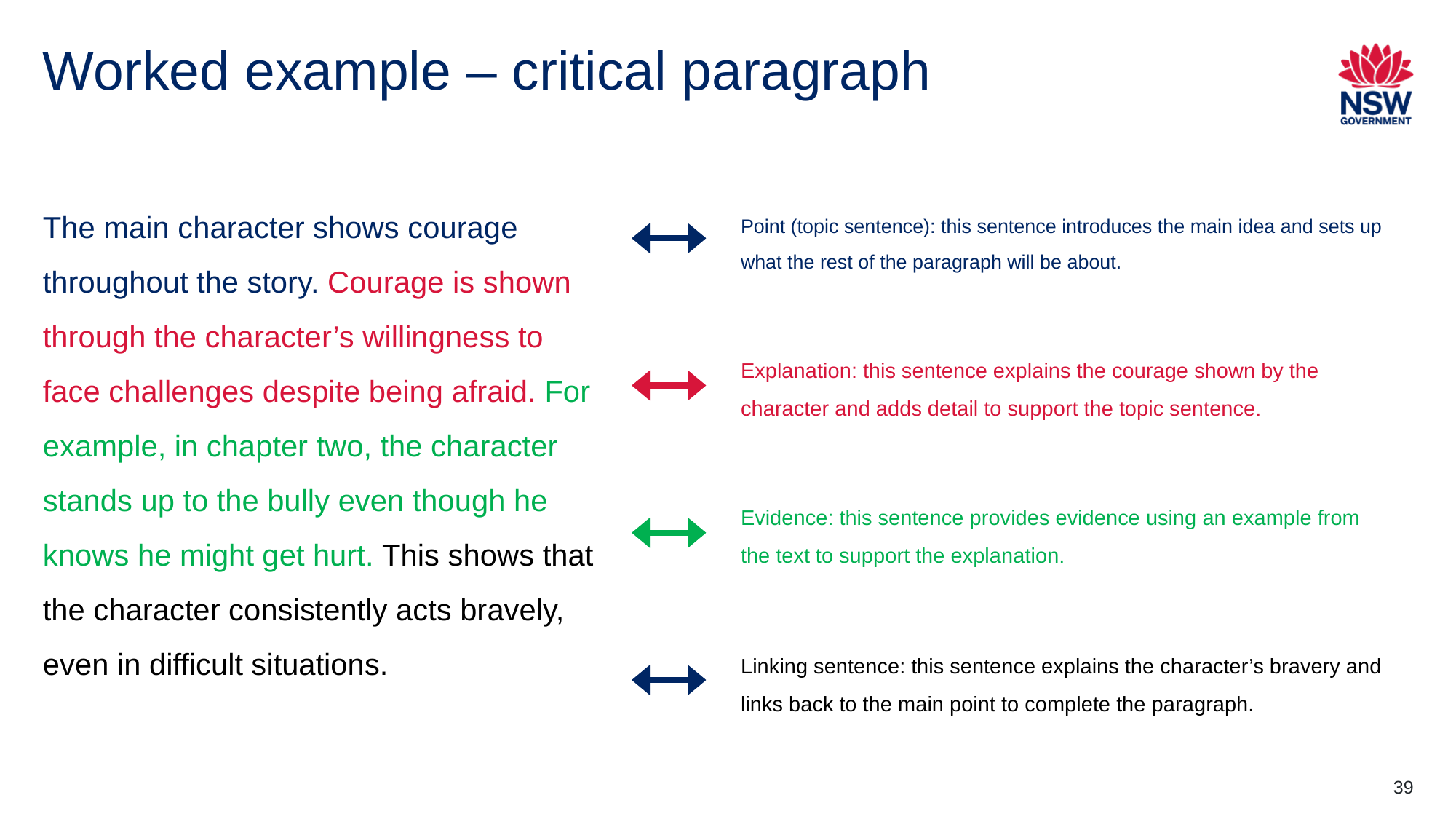

# Worked example – critical paragraph

The main character shows courage throughout the story. Courage is shown through the character’s willingness to face challenges despite being afraid. For example, in chapter two, the character stands up to the bully even though he knows he might get hurt. This shows that the character consistently acts bravely, even in difficult situations.
Point (topic sentence): this sentence introduces the main idea and sets up what the rest of the paragraph will be about.
Explanation: this sentence explains the courage shown by the character and adds detail to support the topic sentence.
Evidence: this sentence provides evidence using an example from the text to support the explanation.
Linking sentence: this sentence explains the character’s bravery and links back to the main point to complete the paragraph.
39